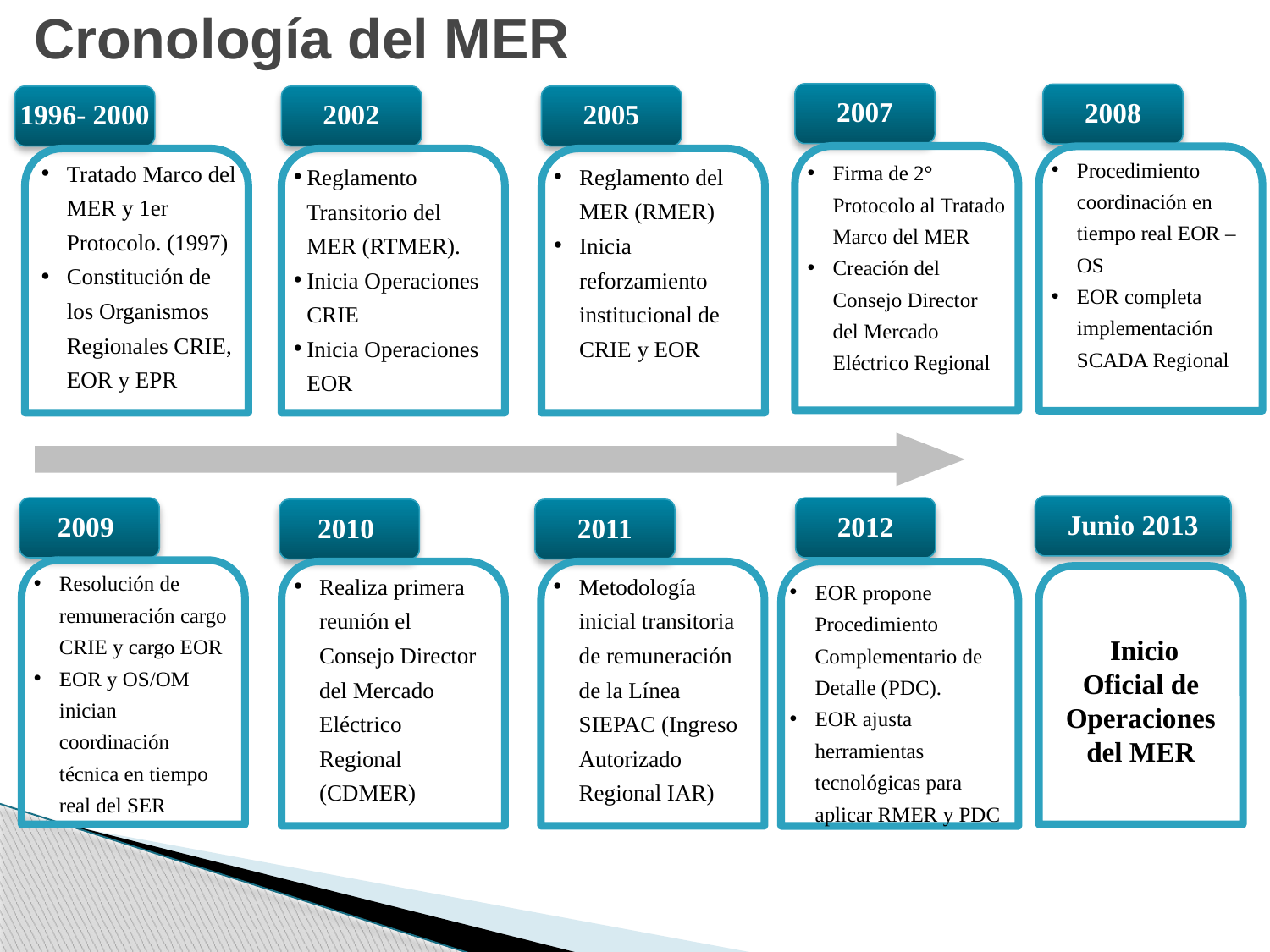

Cronología del MER
2007
2008
1996- 2000
2002
2005
Procedimiento coordinación en tiempo real EOR – OS
EOR completa implementación SCADA Regional

Tratado Marco del MER y 1er Protocolo. (1997)
Constitución de los Organismos Regionales CRIE, EOR y EPR

Firma de 2° Protocolo al Tratado Marco del MER
Creación del Consejo Director del Mercado Eléctrico Regional

Reglamento Transitorio del MER (RTMER).
Inicia Operaciones CRIE
Inicia Operaciones EOR
Reglamento del MER (RMER)
Inicia reforzamiento institucional de CRIE y EOR

Junio 2013
2009
2012
2010
2011
Resolución de remuneración cargo CRIE y cargo EOR
EOR y OS/OM inician coordinación técnica en tiempo real del SER
Realiza primera reunión el Consejo Director del Mercado Eléctrico Regional (CDMER)
Metodología inicial transitoria de remuneración de la Línea SIEPAC (Ingreso Autorizado Regional IAR)

 Inicio Oficial de Operaciones del MER
EOR propone Procedimiento Complementario de Detalle (PDC).
EOR ajusta herramientas tecnológicas para aplicar RMER y PDC